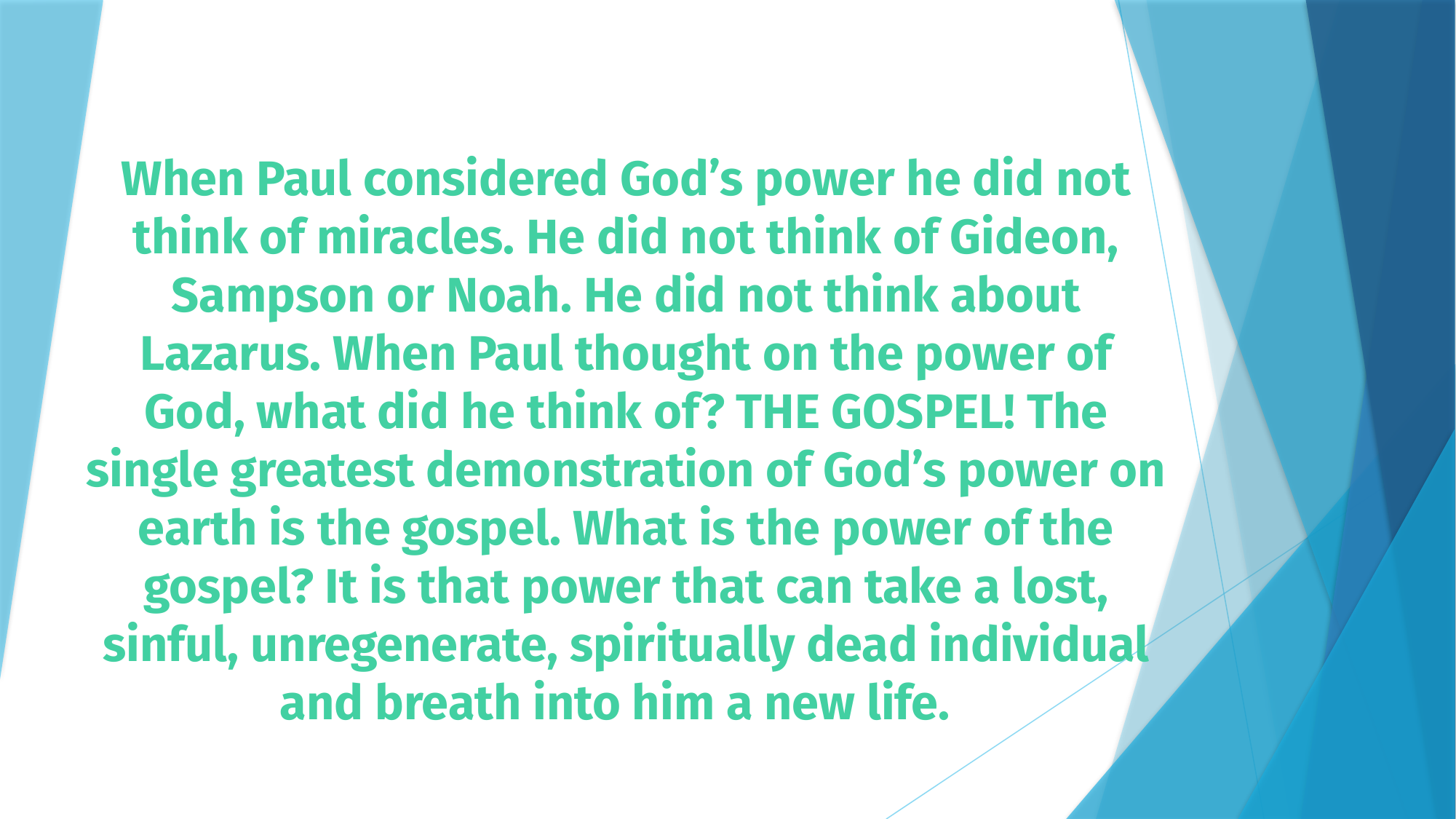

# When Paul considered God’s power he did not think of miracles. He did not think of Gideon, Sampson or Noah. He did not think about Lazarus. When Paul thought on the power of God, what did he think of? THE GOSPEL! The single greatest demonstration of God’s power on earth is the gospel. What is the power of the gospel? It is that power that can take a lost, sinful, unregenerate, spiritually dead individual and breath into him a new life.